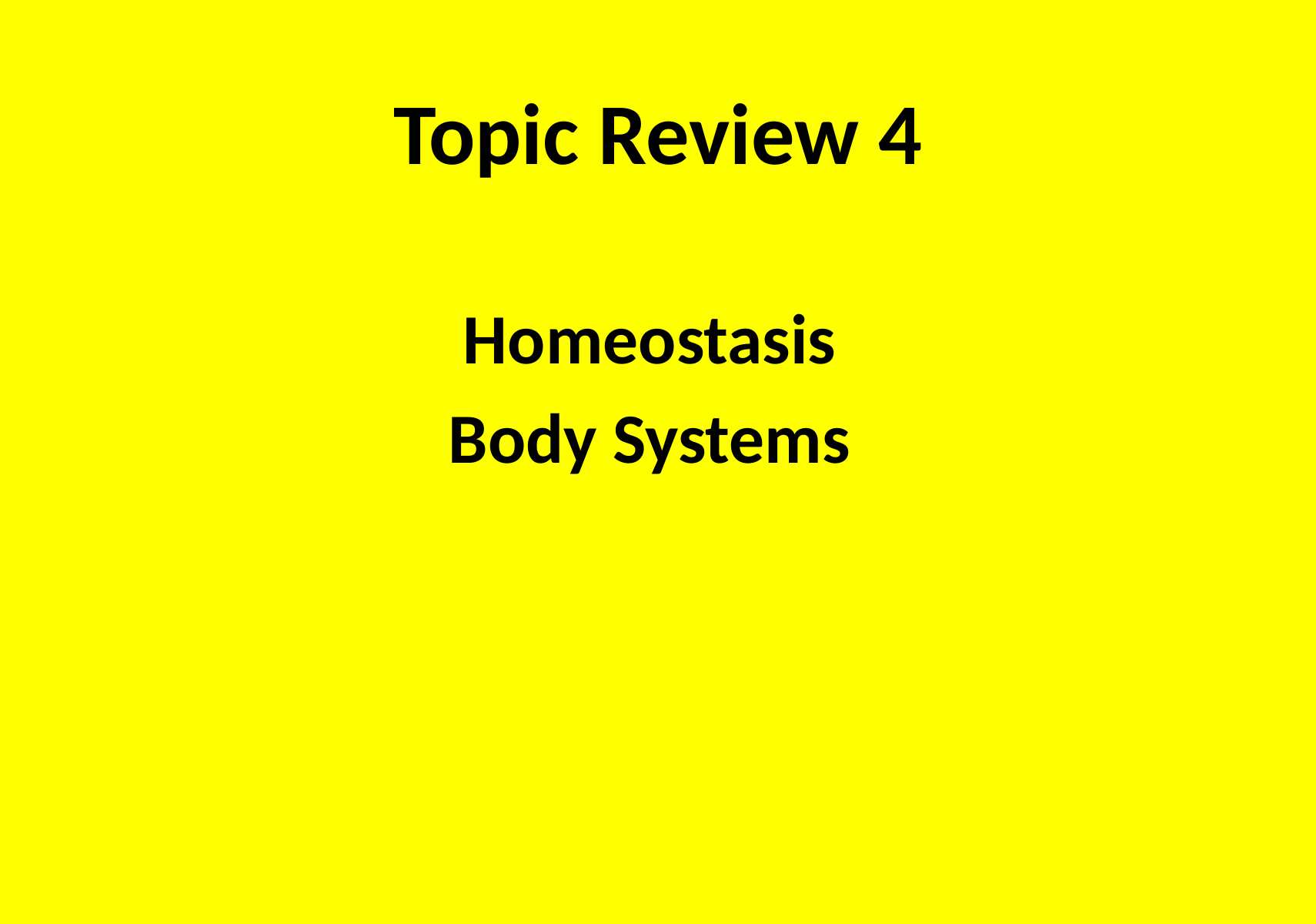

# Topic Review 4
Homeostasis
Body Systems